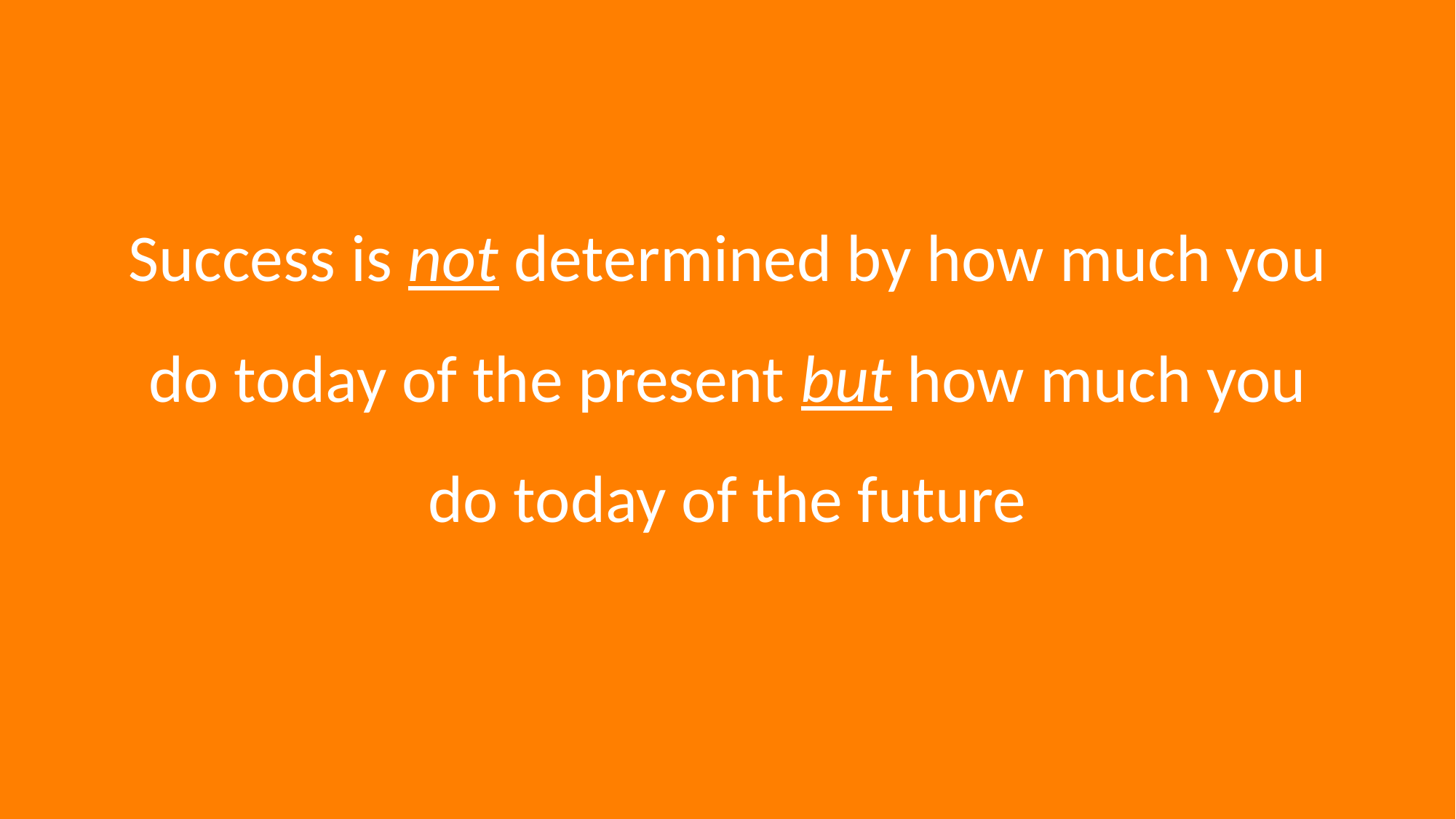

# Success is not determined by how much you do today of the present but how much you do today of the future